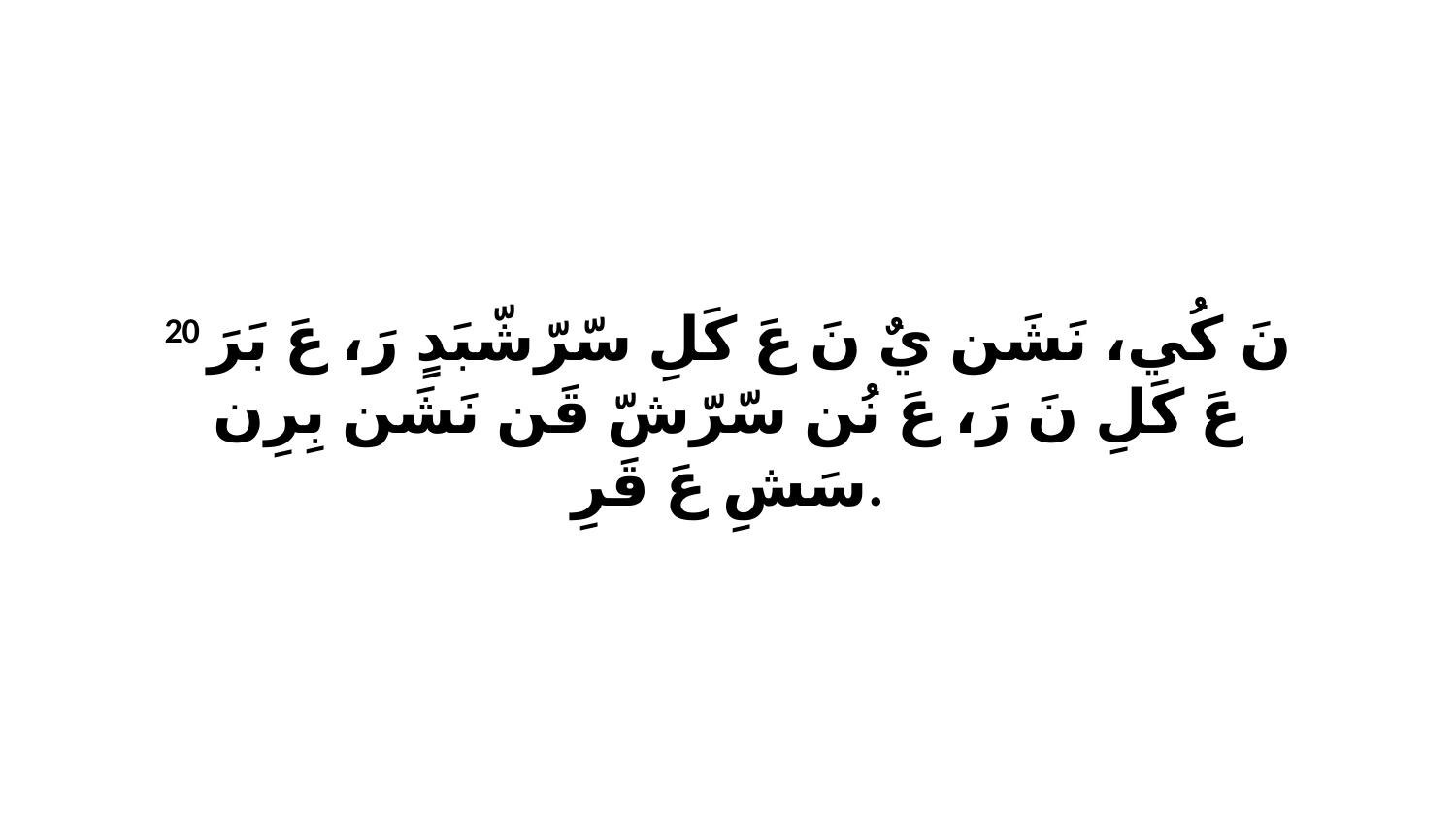

20 نَ كُي، نَشَن يٌ نَ عَ كَلِ سّرّشّبَدٍ رَ، عَ بَرَ عَ كَلِ نَ رَ، عَ نُن سّرّشّ قَن نَشَن بِرِن سَشِ عَ قَرِ.